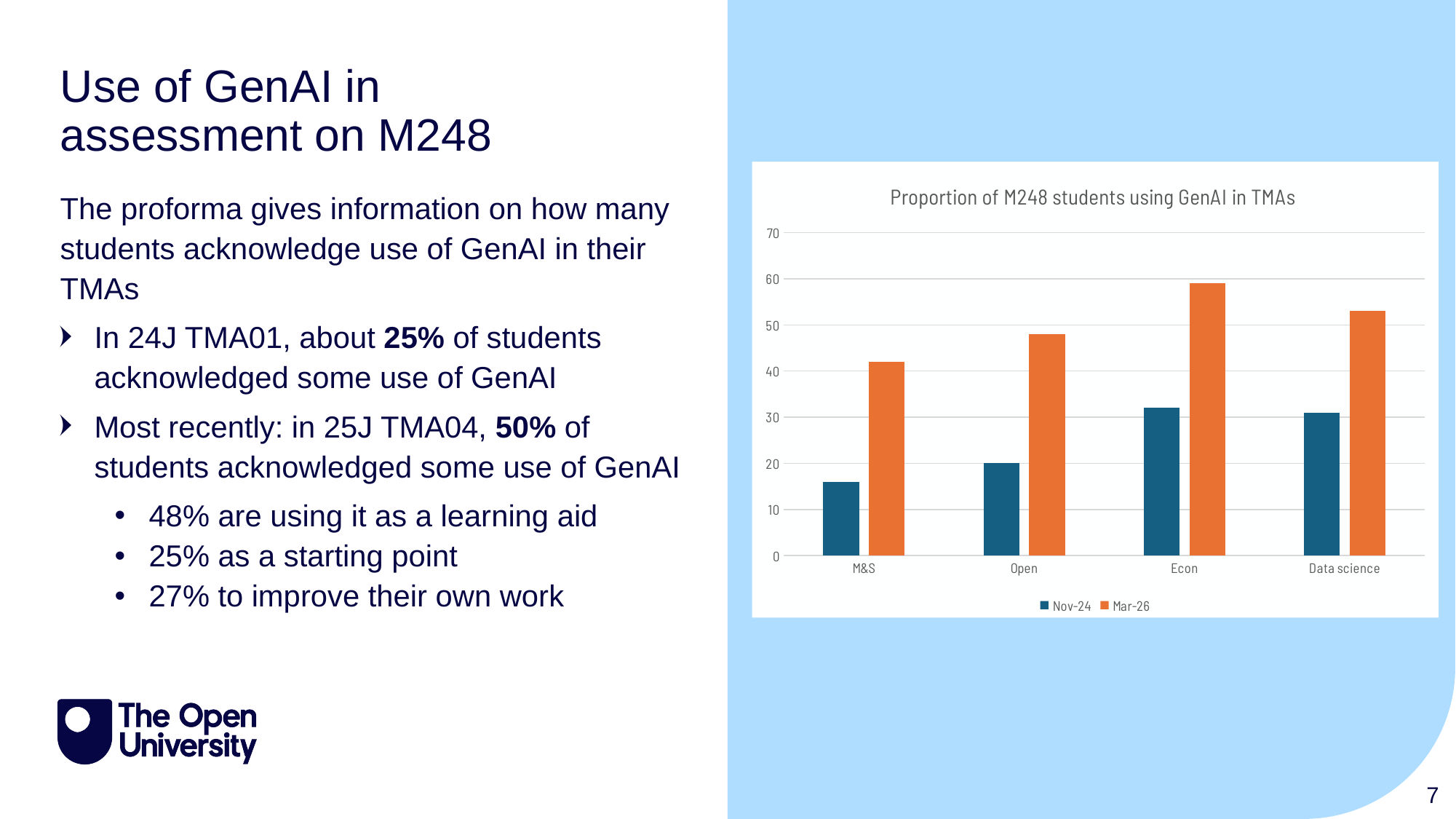

# Use of GenAI in assessment on M248

### Chart: Proportion of M248 students using GenAI in TMAs

| Category | Nov-24 | Mar-26 |
|---|---|---|
| M&S | 16.0 | 42.0 |
| Open | 20.0 | 48.0 |
| Econ | 32.0 | 59.0 |
| Data science | 31.0 | 53.0 |
The proforma gives information on how many students acknowledge use of GenAI in their TMAs
In 24J TMA01, about 25% of students acknowledged some use of GenAI
Most recently: in 25J TMA04, 50% of students acknowledged some use of GenAI
48% are using it as a learning aid
25% as a starting point
27% to improve their own work